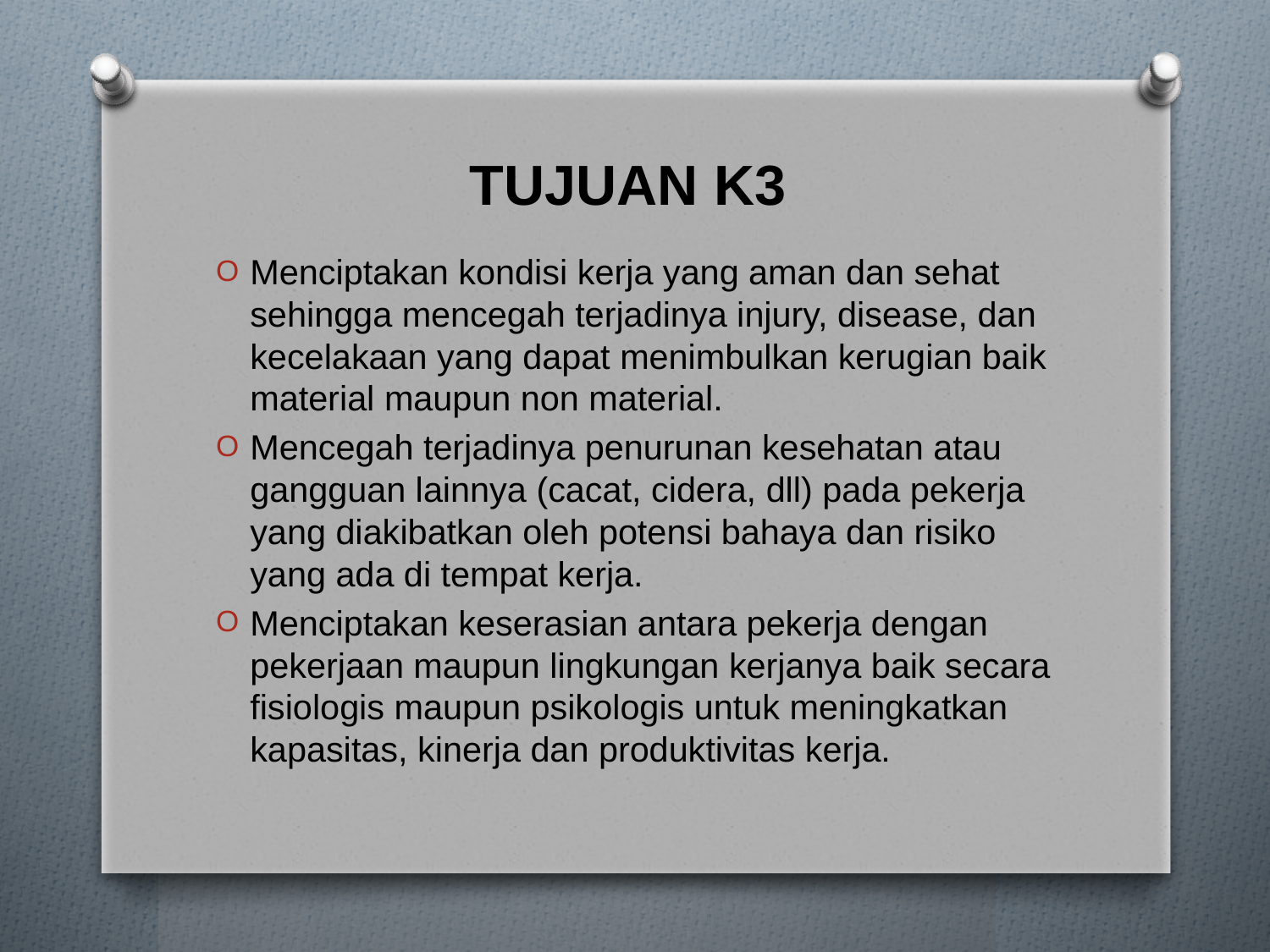

# TUJUAN K3
Menciptakan kondisi kerja yang aman dan sehat sehingga mencegah terjadinya injury, disease, dan kecelakaan yang dapat menimbulkan kerugian baik material maupun non material.
Mencegah terjadinya penurunan kesehatan atau gangguan lainnya (cacat, cidera, dll) pada pekerja yang diakibatkan oleh potensi bahaya dan risiko yang ada di tempat kerja.
Menciptakan keserasian antara pekerja dengan pekerjaan maupun lingkungan kerjanya baik secara fisiologis maupun psikologis untuk meningkatkan kapasitas, kinerja dan produktivitas kerja.